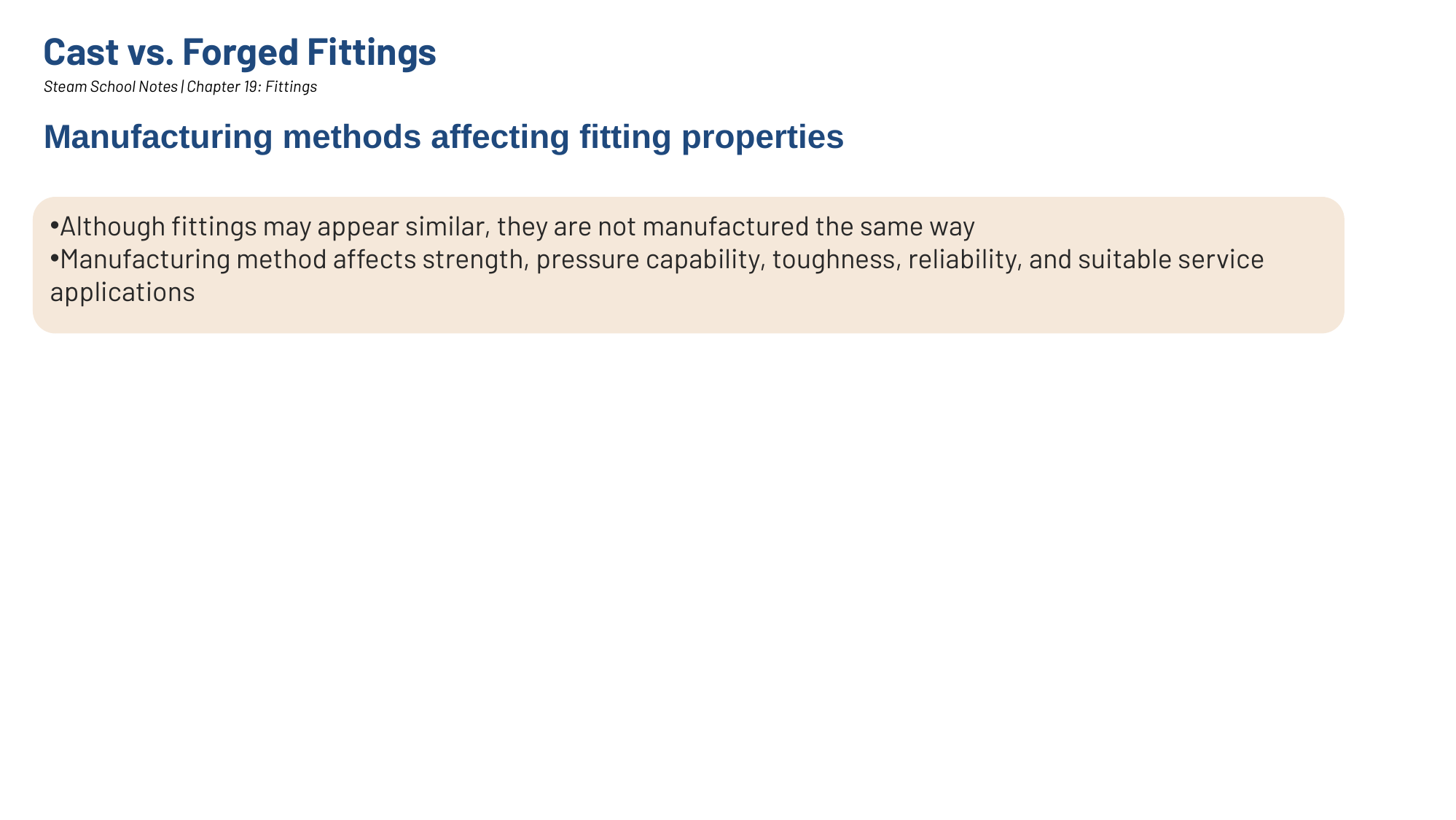

Cast vs. Forged Fittings
Steam School Notes | Chapter 19: Fittings
Manufacturing methods affecting fitting properties
Although fittings may appear similar, they are not manufactured the same way
Manufacturing method affects strength, pressure capability, toughness, reliability, and suitable service applications